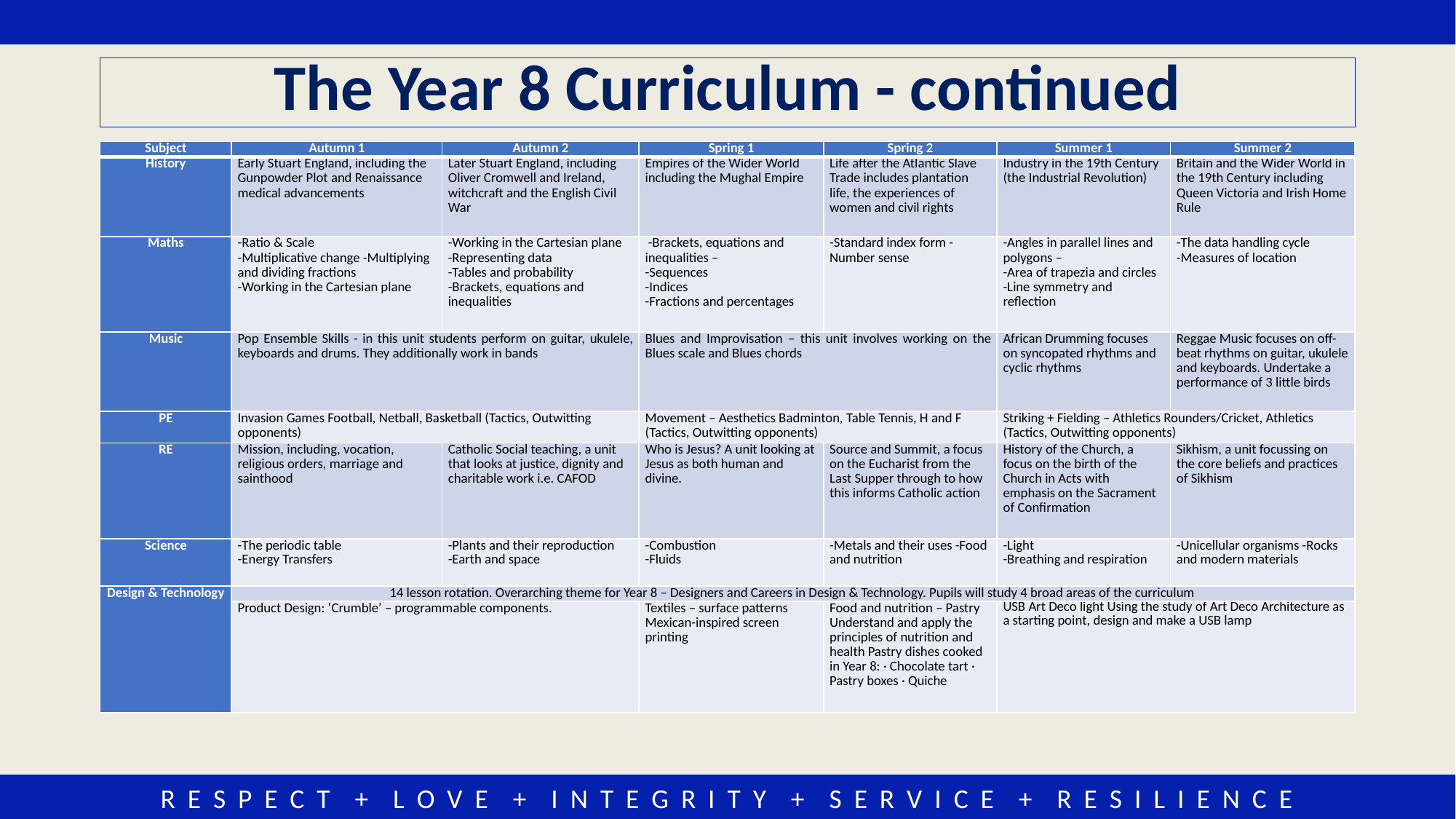

# The Year 8 Curriculum - continued
| Subject | Autumn 1 | Autumn 2 | Spring 1 | Spring 2 | Summer 1 | Summer 2 |
| --- | --- | --- | --- | --- | --- | --- |
| History | Early Stuart England, including the Gunpowder Plot and Renaissance medical advancements | Later Stuart England, including Oliver Cromwell and Ireland, witchcraft and the English Civil War | Empires of the Wider World including the Mughal Empire | Life after the Atlantic Slave Trade includes plantation life, the experiences of women and civil rights | Industry in the 19th Century (the Industrial Revolution) | Britain and the Wider World in the 19th Century including Queen Victoria and Irish Home Rule |
| Maths | -Ratio & Scale -Multiplicative change -Multiplying and dividing fractions -Working in the Cartesian plane | -Working in the Cartesian plane -Representing data -Tables and probability -Brackets, equations and inequalities | -Brackets, equations and inequalities – -Sequences -Indices -Fractions and percentages | -Standard index form -Number sense | -Angles in parallel lines and polygons – -Area of trapezia and circles -Line symmetry and reflection | -The data handling cycle -Measures of location |
| Music | Pop Ensemble Skills - in this unit students perform on guitar, ukulele, keyboards and drums. They additionally work in bands |  | Blues and Improvisation – this unit involves working on the Blues scale and Blues chords |  | African Drumming focuses on syncopated rhythms and cyclic rhythms | Reggae Music focuses on off-beat rhythms on guitar, ukulele and keyboards. Undertake a performance of 3 little birds |
| PE | Invasion Games Football, Netball, Basketball (Tactics, Outwitting opponents) |  | Movement – Aesthetics Badminton, Table Tennis, H and F (Tactics, Outwitting opponents) |  | Striking + Fielding – Athletics Rounders/Cricket, Athletics (Tactics, Outwitting opponents) |  |
| RE | Mission, including, vocation, religious orders, marriage and sainthood | Catholic Social teaching, a unit that looks at justice, dignity and charitable work i.e. CAFOD | Who is Jesus? A unit looking at Jesus as both human and divine. | Source and Summit, a focus on the Eucharist from the Last Supper through to how this informs Catholic action | History of the Church, a focus on the birth of the Church in Acts with emphasis on the Sacrament of Confirmation | Sikhism, a unit focussing on the core beliefs and practices of Sikhism |
| Science | -The periodic table -Energy Transfers | -Plants and their reproduction -Earth and space | -Combustion -Fluids | -Metals and their uses -Food and nutrition | -Light -Breathing and respiration | -Unicellular organisms -Rocks and modern materials |
| Design & Technology | 14 lesson rotation. Overarching theme for Year 8 – Designers and Careers in Design & Technology. Pupils will study 4 broad areas of the curriculum |  |  |  |  |  |
|  | Product Design: ‘Crumble’ – programmable components. |  | Textiles – surface patterns Mexican-inspired screen printing | Food and nutrition – Pastry Understand and apply the principles of nutrition and health Pastry dishes cooked in Year 8: · Chocolate tart · Pastry boxes · Quiche | USB Art Deco light Using the study of Art Deco Architecture as a starting point, design and make a USB lamp |  |